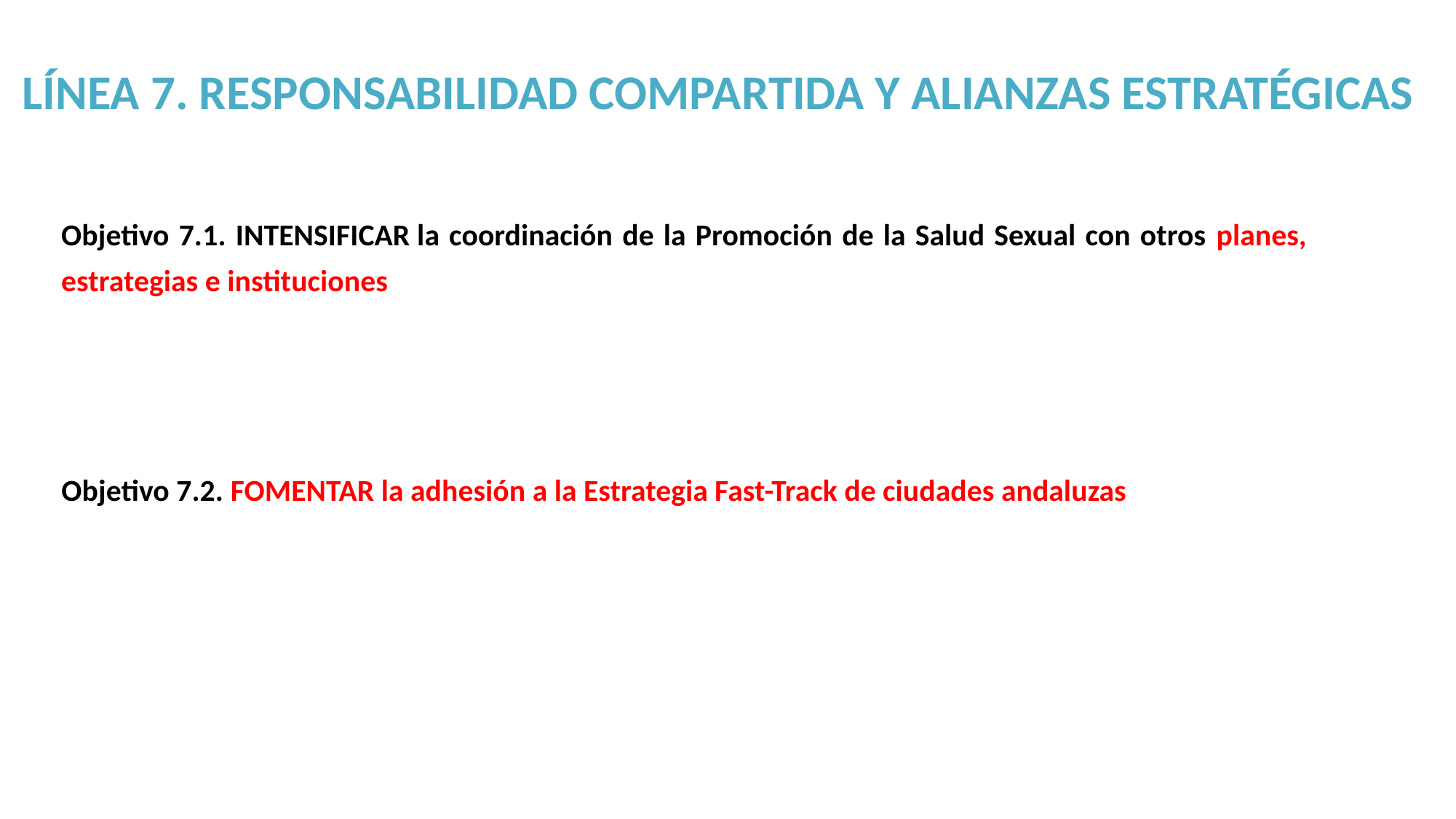

LÍNEA 7. RESPONSABILIDAD COMPARTIDA Y ALIANZAS ESTRATÉGICAS
| Objetivo 7.1. INTENSIFICAR la coordinación de la Promoción de la Salud Sexual con otros planes, estrategias e instituciones |
| --- |
| Objetivo 7.2. FOMENTAR la adhesión a la Estrategia Fast-Track de ciudades andaluzas |